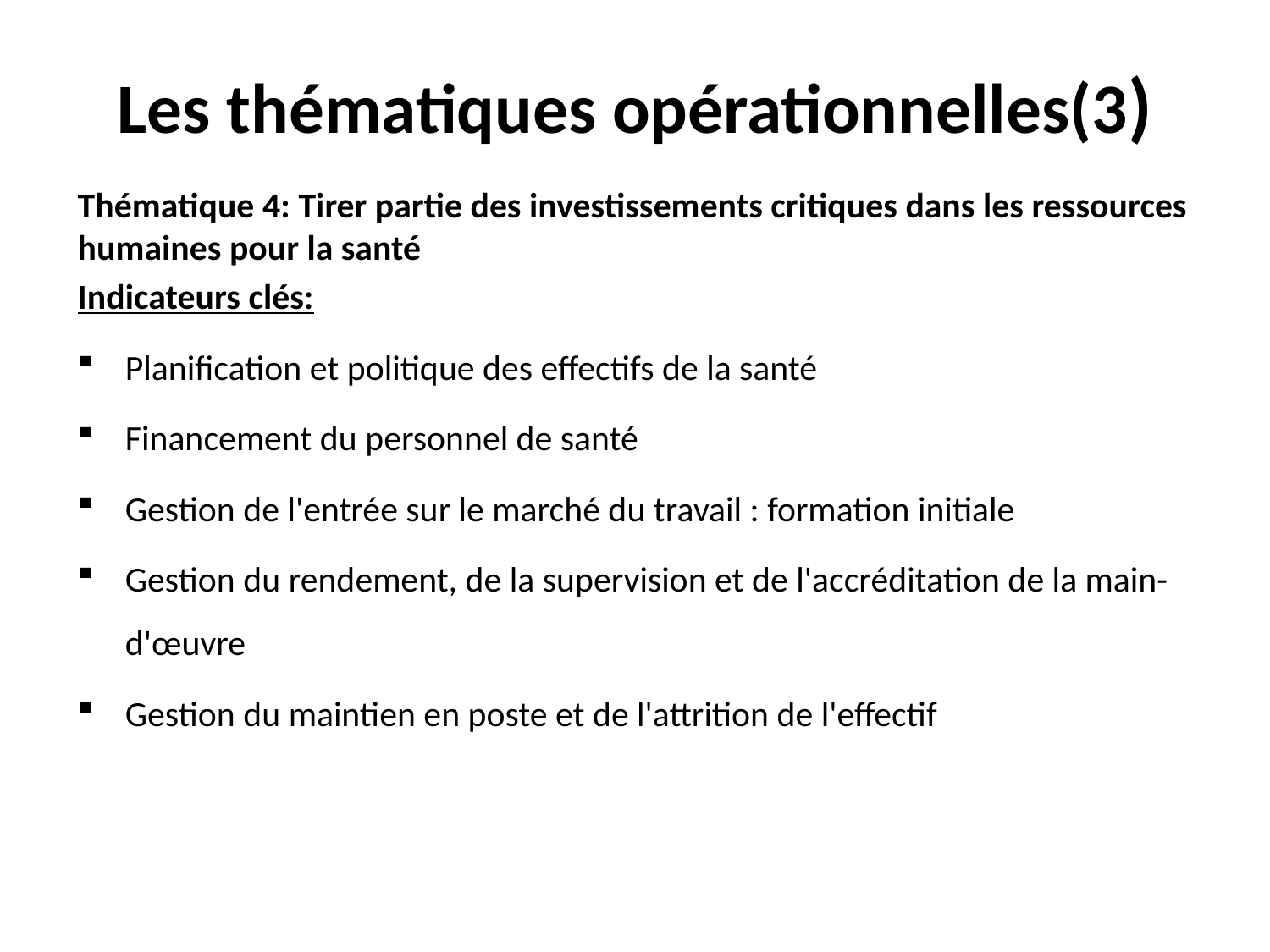

# Les thématiques opérationnelles(3)
Thématique 4: Tirer partie des investissements critiques dans les ressources humaines pour la santé
Indicateurs clés:
Planification et politique des effectifs de la santé
Financement du personnel de santé
Gestion de l'entrée sur le marché du travail : formation initiale
Gestion du rendement, de la supervision et de l'accréditation de la main-d'œuvre
Gestion du maintien en poste et de l'attrition de l'effectif